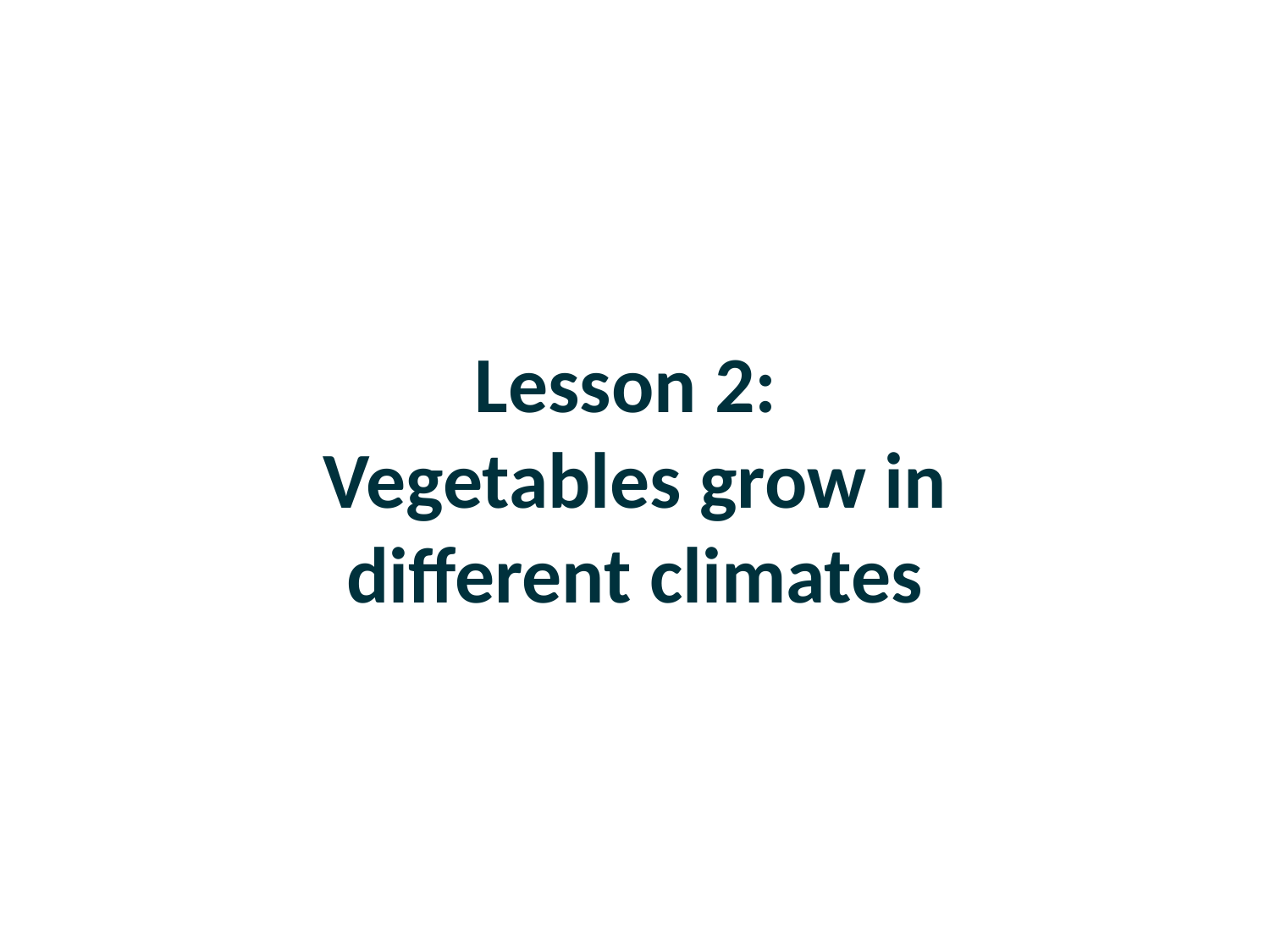

Lesson 2:
Vegetables grow in different climates